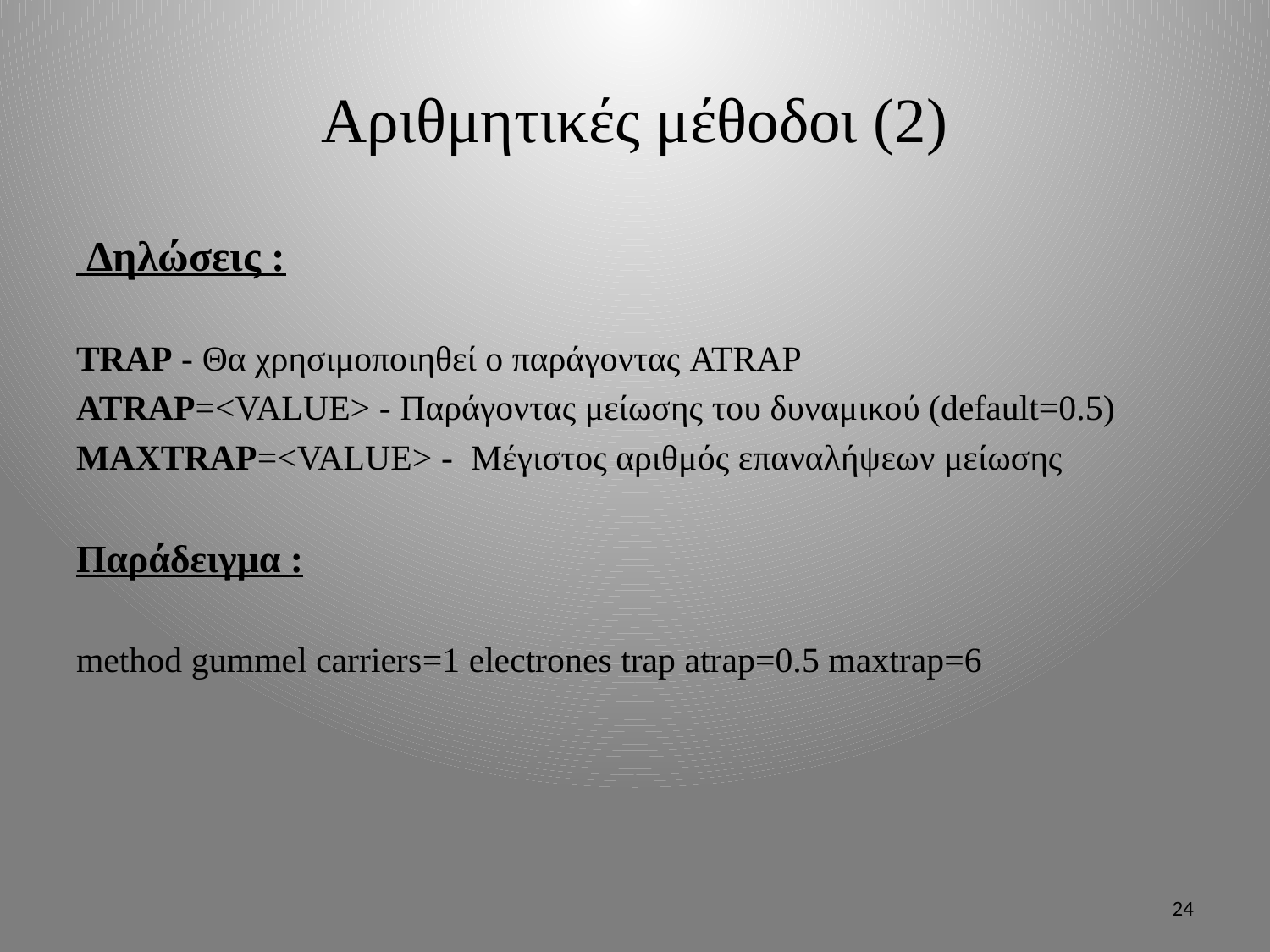

# Αριθμητικές μέθοδοι (2)
 Δηλώσεις :

TRAP - Θα χρησιμοποιηθεί ο παράγοντας ATRAP
ATRAP=<VALUE> - Παράγοντας μείωσης του δυναμικού (default=0.5)
MAXTRAP=<VALUE> -  Μέγιστος αριθμός επαναλήψεων μείωσης

Παράδειγμα :

method gummel carriers=1 electrones trap atrap=0.5 maxtrap=6
24